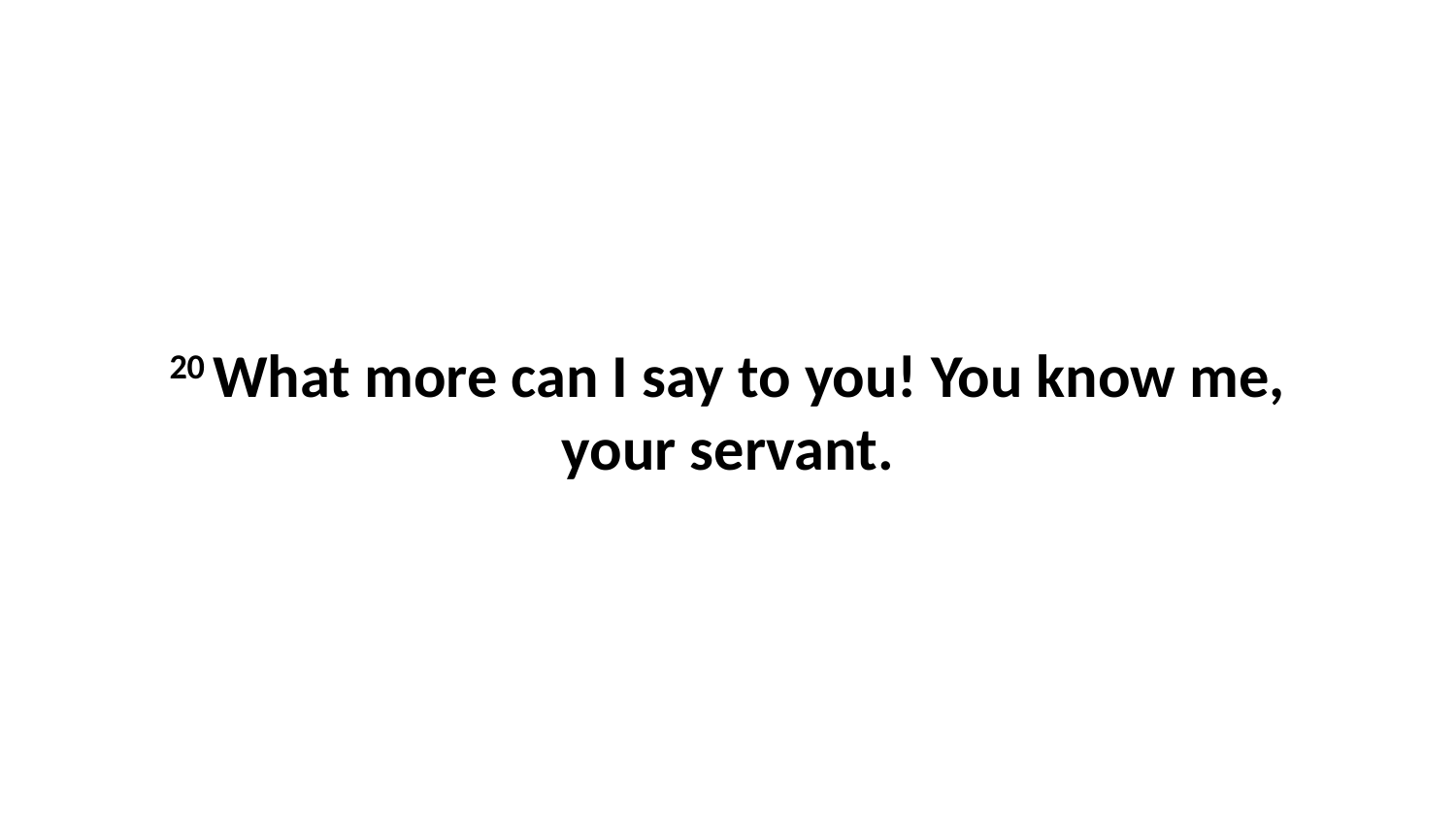

20 What more can I say to you! You know me, your servant.